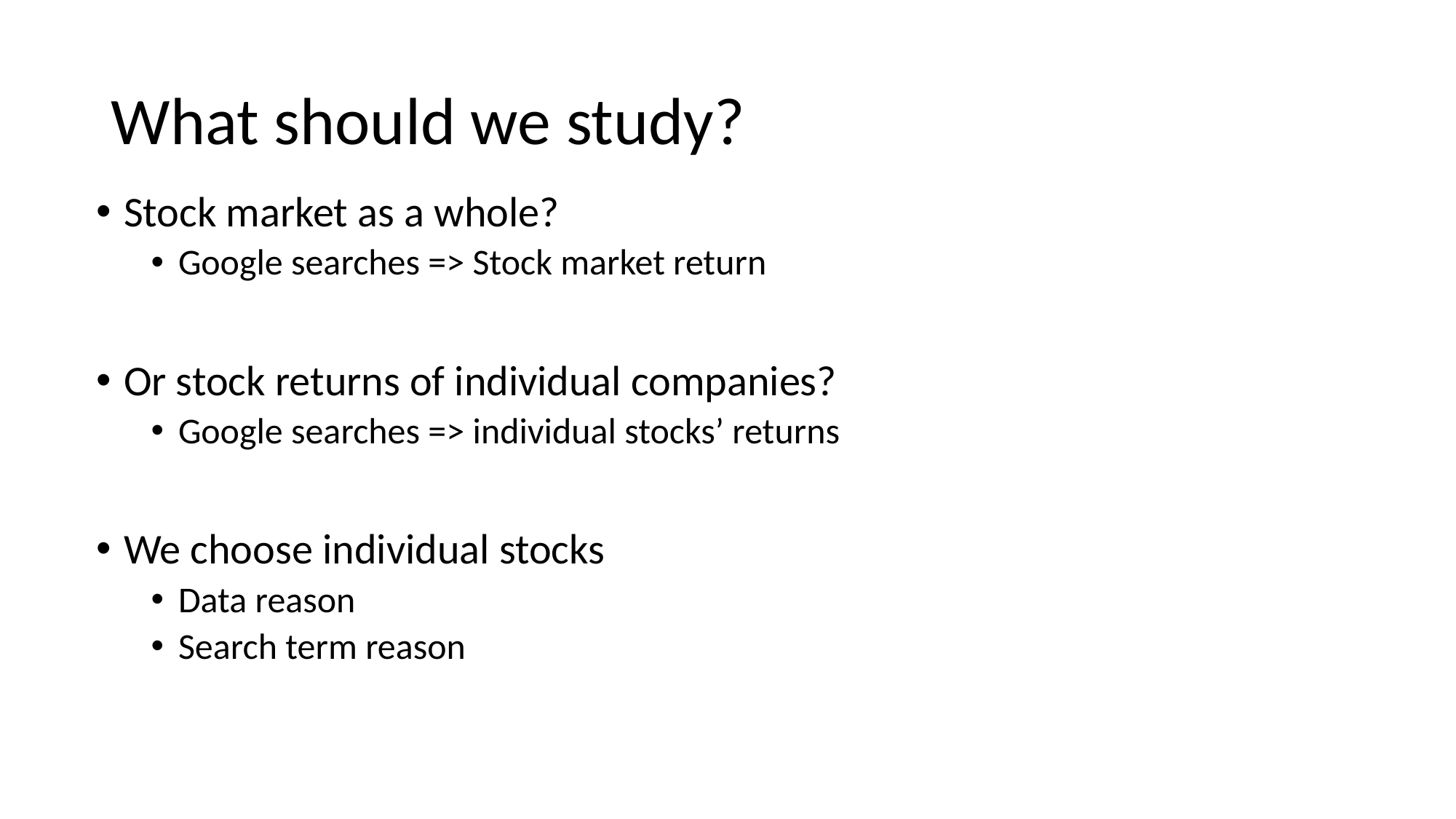

# What should we study?
Stock market as a whole?
Google searches => Stock market return

Or stock returns of individual companies?
Google searches => individual stocks’ returns

We choose individual stocks
Data reason
Search term reason